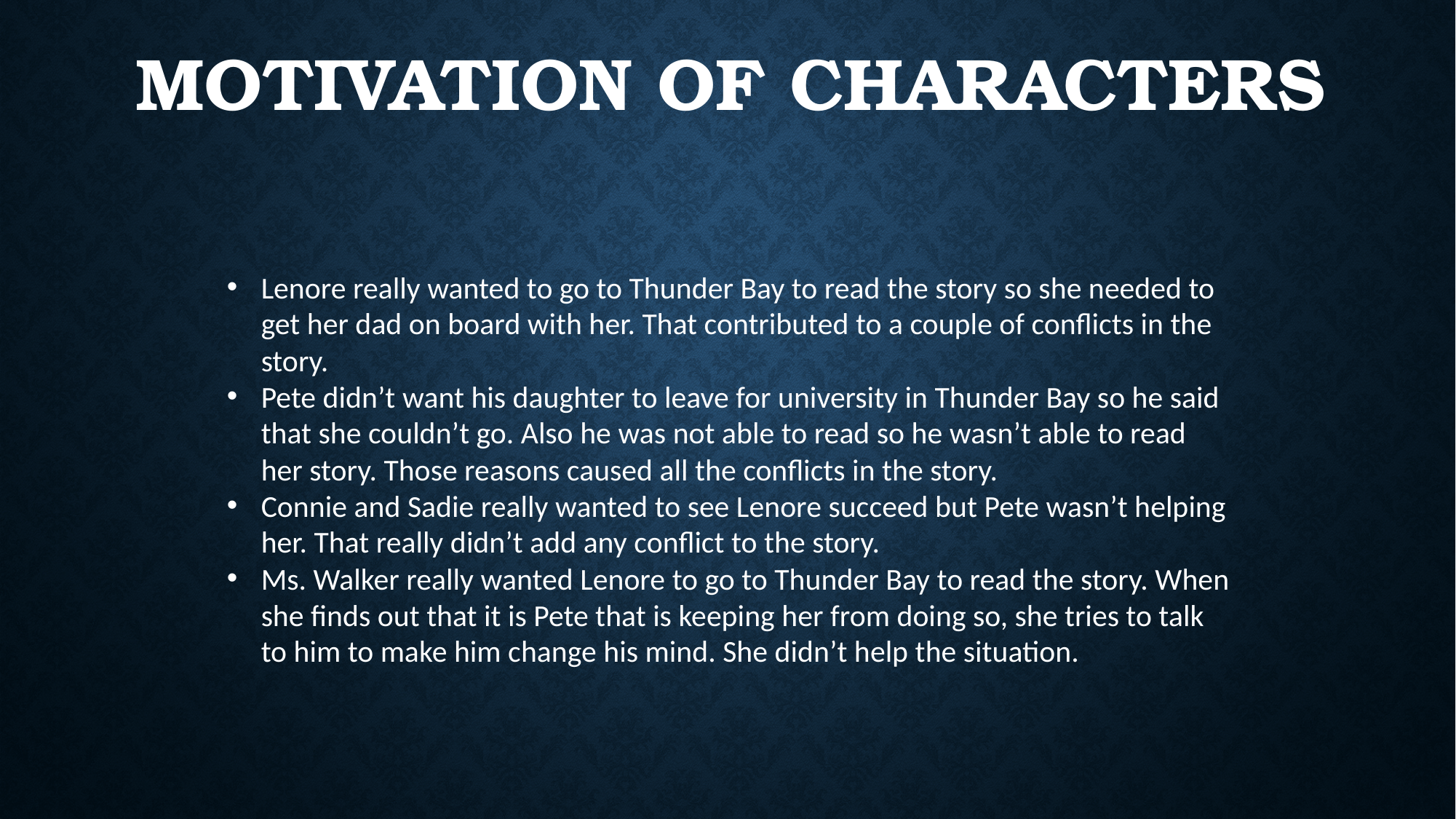

# Motivation Of Characters
Lenore really wanted to go to Thunder Bay to read the story so she needed to get her dad on board with her. That contributed to a couple of conflicts in the story.
Pete didn’t want his daughter to leave for university in Thunder Bay so he said that she couldn’t go. Also he was not able to read so he wasn’t able to read her story. Those reasons caused all the conflicts in the story.
Connie and Sadie really wanted to see Lenore succeed but Pete wasn’t helping her. That really didn’t add any conflict to the story.
Ms. Walker really wanted Lenore to go to Thunder Bay to read the story. When she finds out that it is Pete that is keeping her from doing so, she tries to talk to him to make him change his mind. She didn’t help the situation.